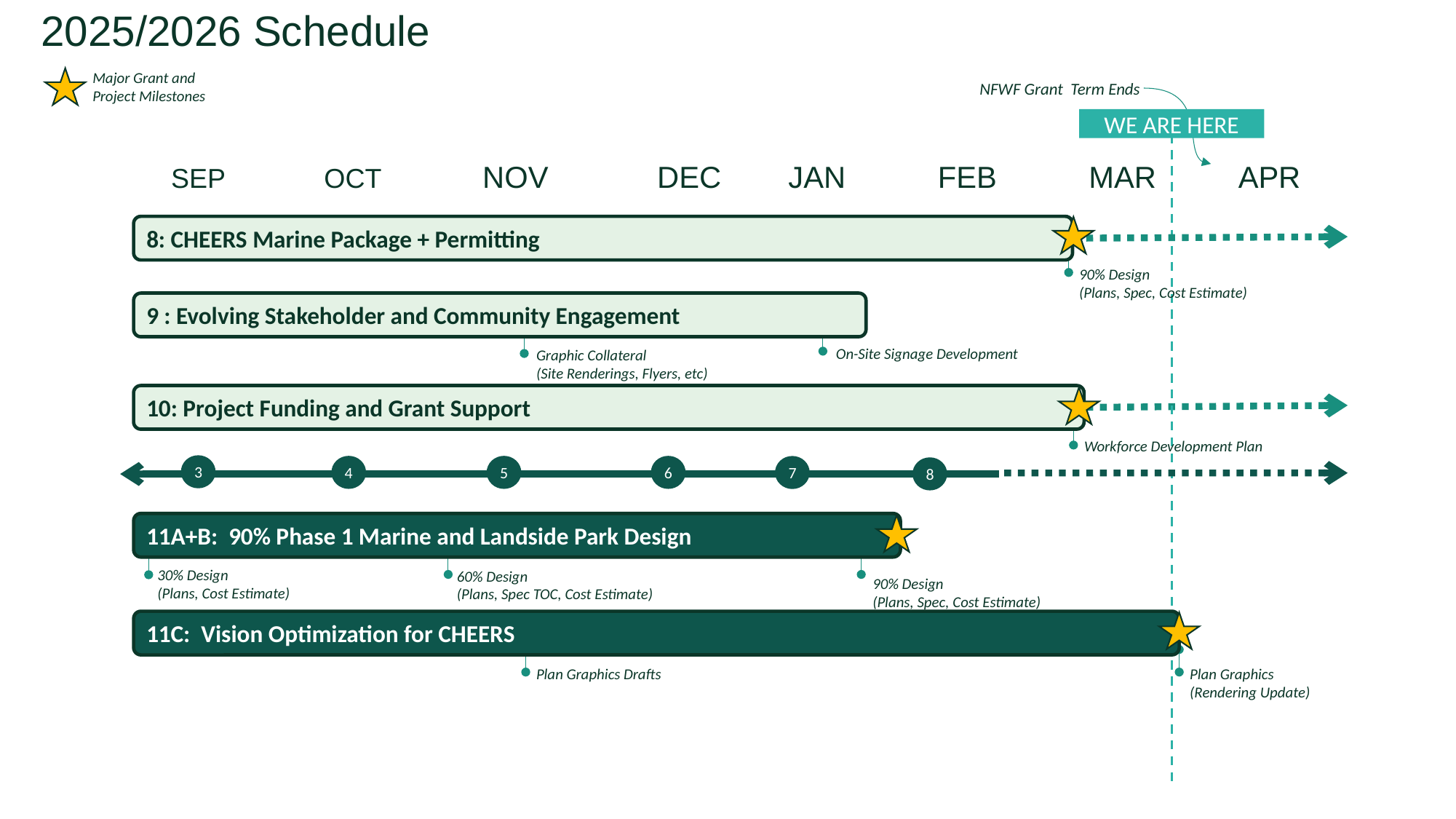

2025/2026 Schedule

Major Grant and Project Milestones
NFWF Grant  Term Ends
WE ARE HERE
SEP             OCT            NOV             DEC        JAN           FEB           MAR          APR
8: CHEERS Marine Package + Permitting

90% Design
(Plans, Spec, Cost Estimate)
9 : Evolving Stakeholder and Community Engagement
On-Site Signage Development
Graphic Collateral
(Site Renderings, Flyers, etc)
10: Project Funding and Grant Support

Workforce Development Plan
3
4
6
5
7
8
11A+B:  90% Phase 1 Marine and Landside Park Design

30% Design
(Plans, Cost Estimate)
60% Design
(Plans, Spec TOC, Cost Estimate)
90% Design
(Plans, Spec, Cost Estimate)
11C:  Vision Optimization for CHEERS

Plan Graphics Drafts
Plan Graphics
(Rendering Update)